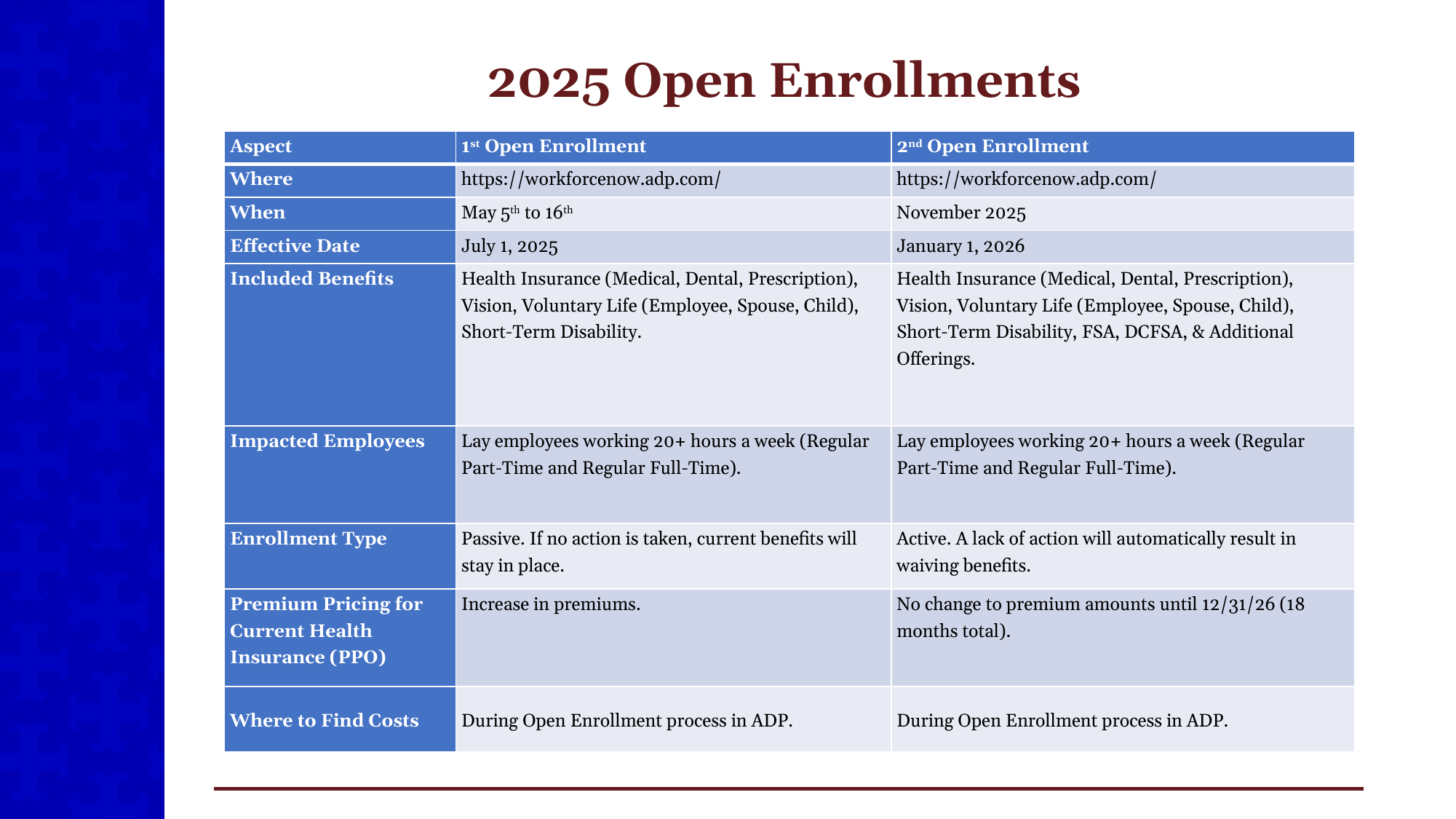

# 2025 Open Enrollments
| Aspect | 1st Open Enrollment | 2nd Open Enrollment |
| --- | --- | --- |
| Where | https://workforcenow.adp.com/ | https://workforcenow.adp.com/ |
| When | May 5th to 16th | November 2025 |
| Effective Date | July 1, 2025 | January 1, 2026 |
| Included Benefits | Health Insurance (Medical, Dental, Prescription), Vision, Voluntary Life (Employee, Spouse, Child), Short-Term Disability. | Health Insurance (Medical, Dental, Prescription), Vision, Voluntary Life (Employee, Spouse, Child), Short-Term Disability, FSA, DCFSA, & Additional Offerings. |
| Impacted Employees | Lay employees working 20+ hours a week (Regular Part-Time and Regular Full-Time). | Lay employees working 20+ hours a week (Regular Part-Time and Regular Full-Time). |
| Enrollment Type | Passive. If no action is taken, current benefits will stay in place. | Active. A lack of action will automatically result in waiving benefits. |
| Premium Pricing for Current Health Insurance (PPO) | Increase in premiums. | No change to premium amounts until 12/31/26 (18 months total). |
| Where to Find Costs | During Open Enrollment process in ADP. | During Open Enrollment process in ADP. |